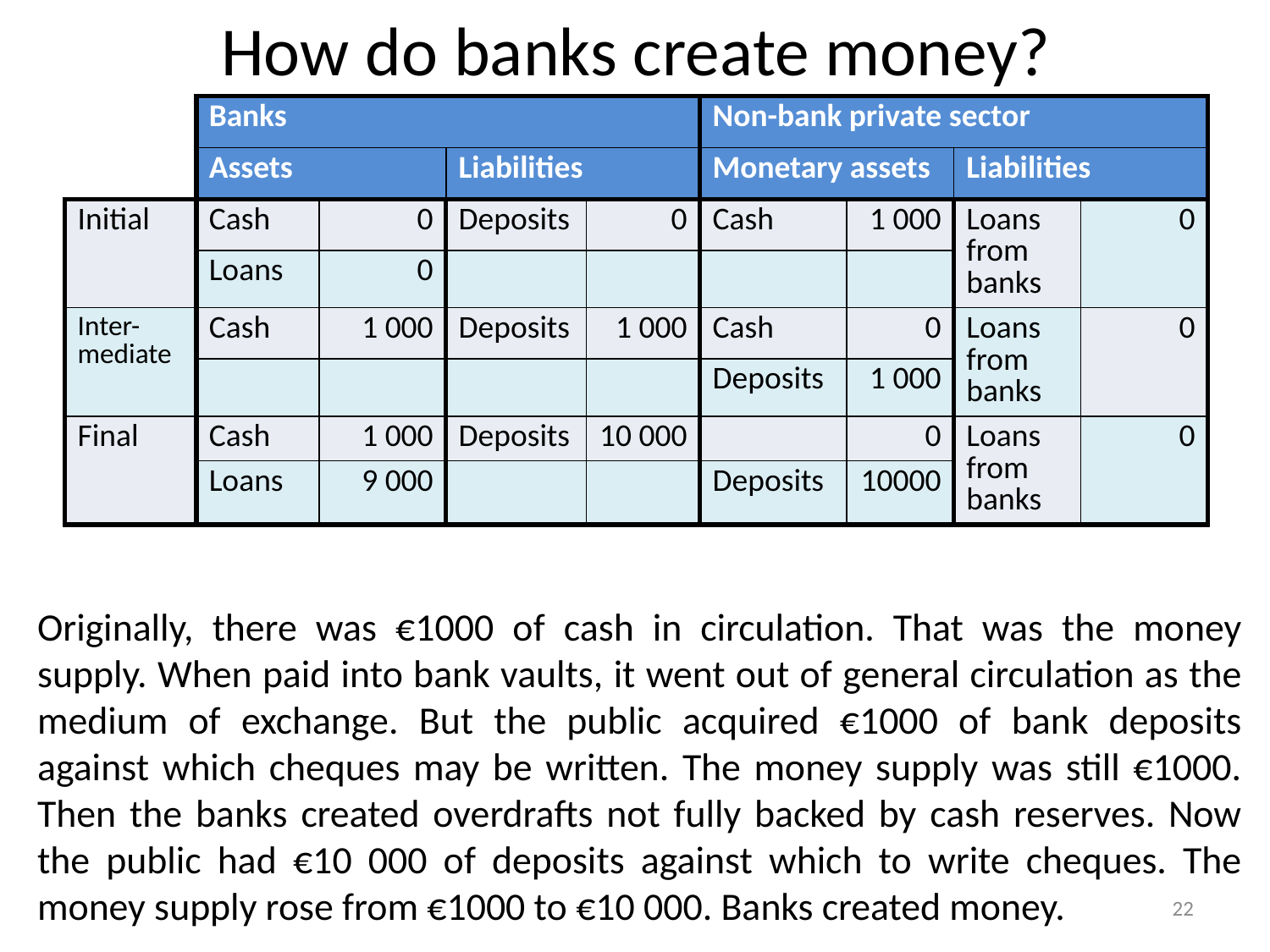

# How do banks create money?
|  | Banks |  |  |  | Non-bank private sector |  |  |  |
| --- | --- | --- | --- | --- | --- | --- | --- | --- |
|  | Assets |  | Liabilities |  | Monetary assets |  | Liabilities |  |
| Initial | Cash | 0 | Deposits | 0 | Cash | 1 000 | Loans from banks | 0 |
|  | Loans | 0 |  |  |  |  |  |  |
| Inter-mediate | Cash | 1 000 | Deposits | 1 000 | Cash | 0 | Loans from banks | 0 |
|  |  |  |  |  | Deposits | 1 000 |  |  |
| Final | Cash | 1 000 | Deposits | 10 000 |  | 0 | Loans from banks | 0 |
|  | Loans | 9 000 |  |  | Deposits | 10000 |  |  |
Originally, there was €1000 of cash in circulation. That was the money supply. When paid into bank vaults, it went out of general circulation as the medium of exchange. But the public acquired €1000 of bank deposits against which cheques may be written. The money supply was still €1000. Then the banks created overdrafts not fully backed by cash reserves. Now the public had €10 000 of deposits against which to write cheques. The money supply rose from €1000 to €10 000. Banks created money.
22